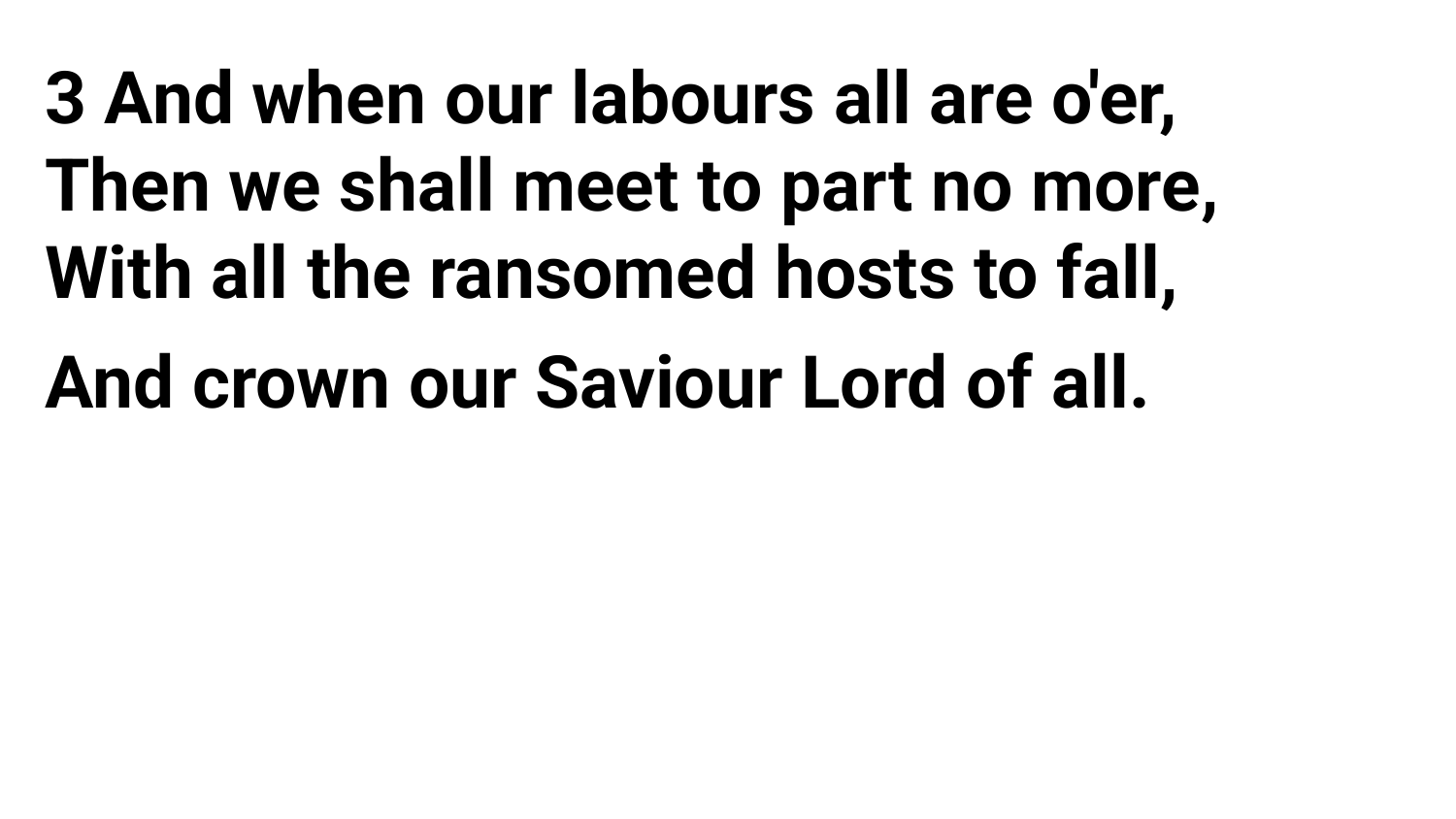

3 And when our labours all are o'er,
Then we shall meet to part no more,
With all the ransomed hosts to fall,
And crown our Saviour Lord of all.